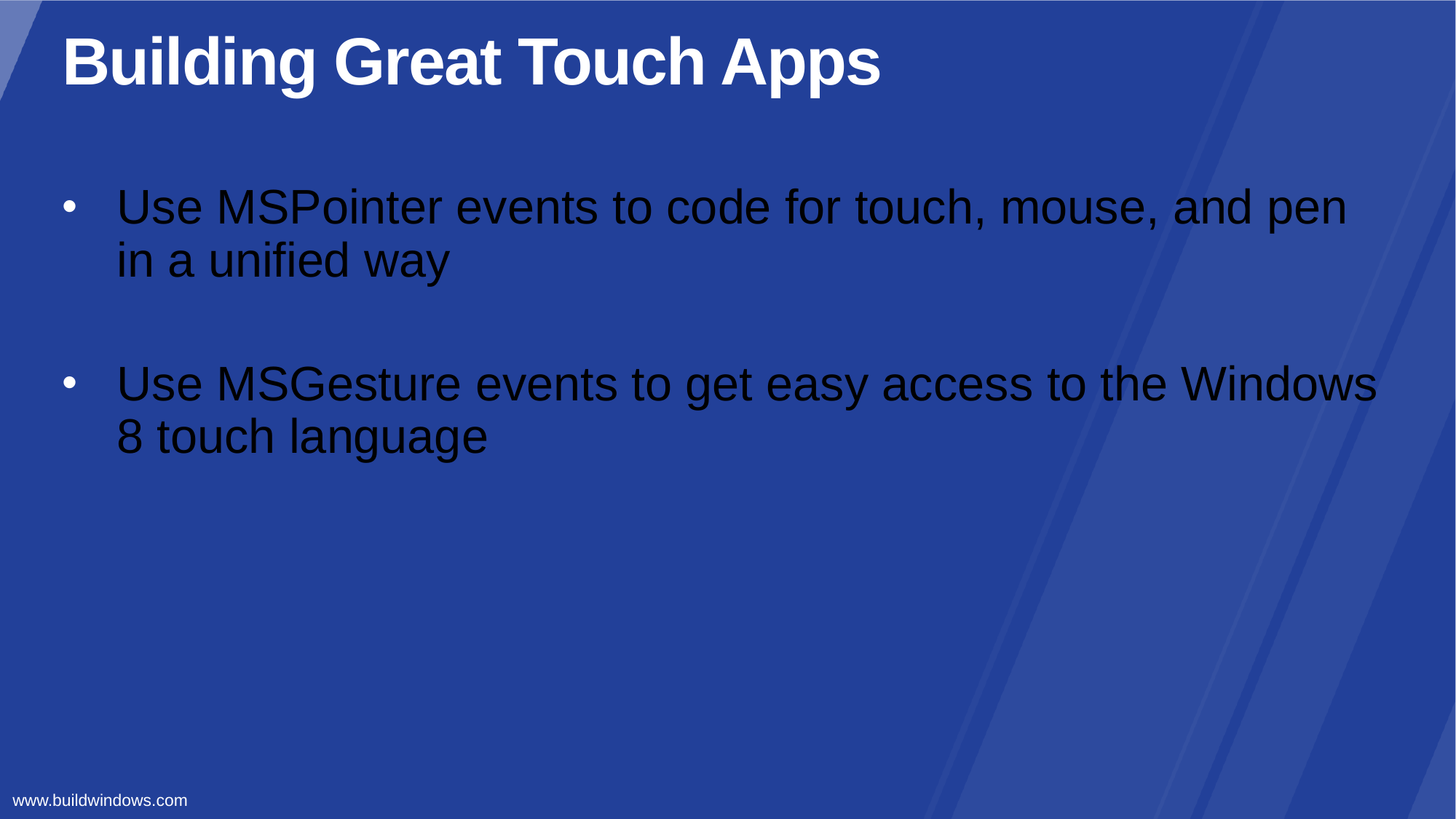

# Building Great Touch Apps
Use MSPointer events to code for touch, mouse, and pen in a unified way

Use MSGesture events to get easy access to the Windows 8 touch language